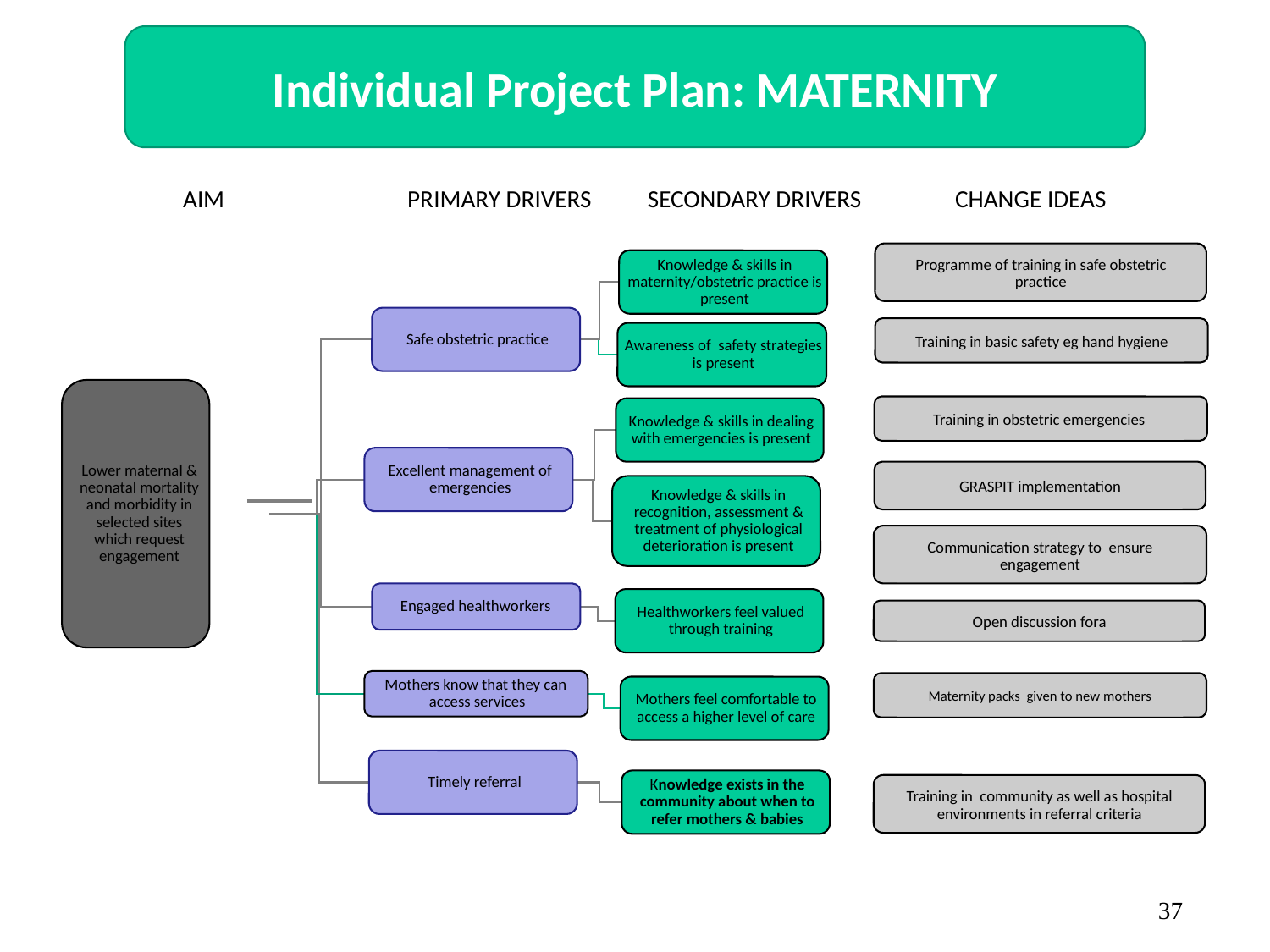

Individual Project Plan: MATERNITY
PRIMARY DRIVERS
AIM
SECONDARY DRIVERS
CHANGE IDEAS

Programme of training in safe obstetric practice

Lower maternal & neonatal mortality and morbidity in selected sites which request engagement
Safe obstetric practice
Knowledge & skills in maternity/obstetric practice is present
Awareness of  safety strategies is present
Excellent management of emergencies
Knowledge & skills in dealing with emergencies is present
Knowledge & skills in recognition, assessment & treatment of physiological deterioration is present
Engaged healthworkers
Healthworkers feel valued through training
Mothers know that they can  access services
Mothers feel comfortable to access a higher level of care
Timely referral
Knowledge exists in the community about when to refer mothers & babies

Training in basic safety eg hand hygiene

Training in obstetric emergencies

GRASPIT implementation

Communication strategy to  ensure engagement

Open discussion fora

Maternity packs  given to new mothers

Training in  community as well as hospital environments in referral criteria
37